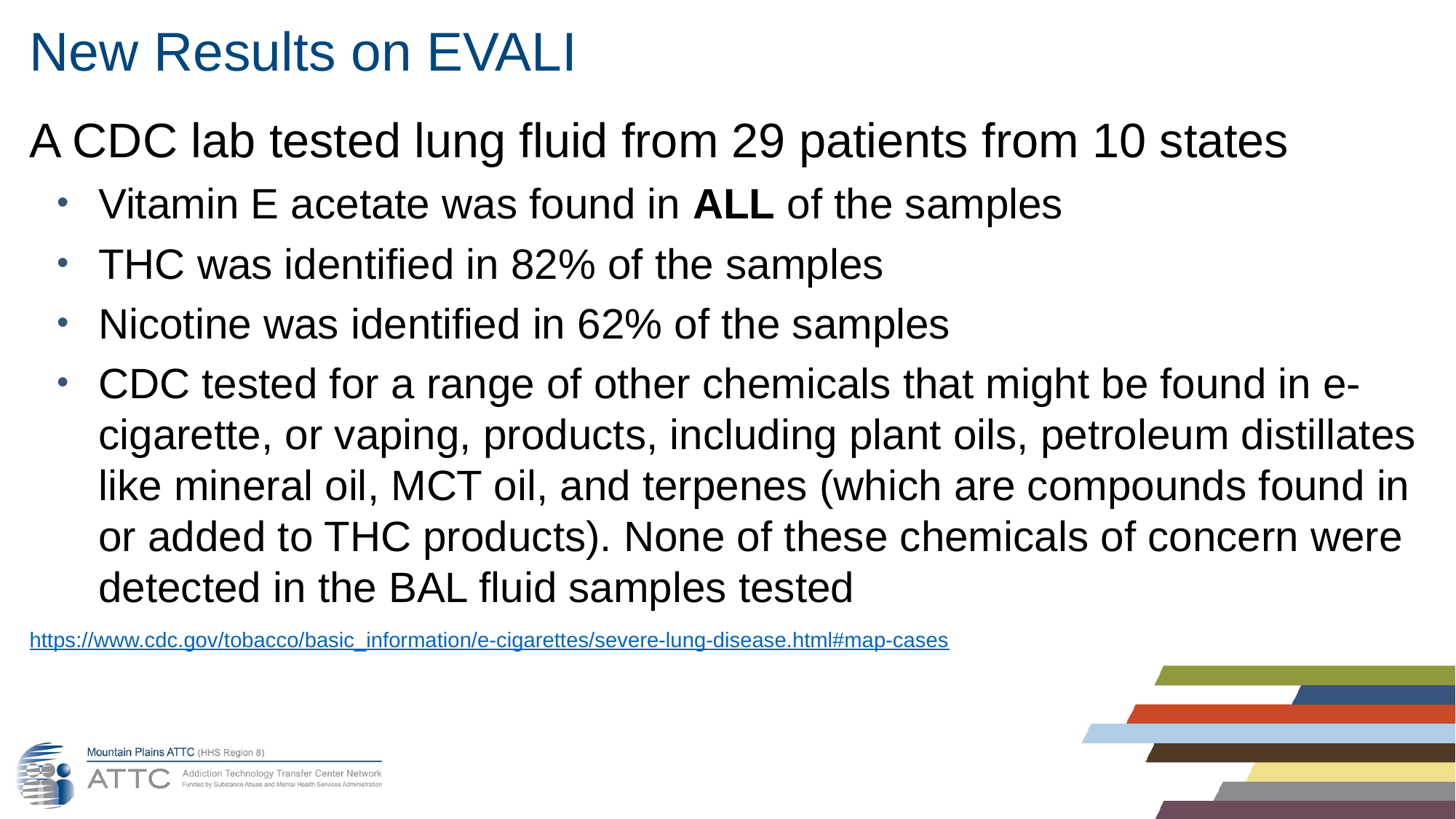

# New Results on EVALI
A CDC lab tested lung fluid from 29 patients from 10 states
Vitamin E acetate was found in ALL of the samples
THC was identified in 82% of the samples
Nicotine was identified in 62% of the samples
CDC tested for a range of other chemicals that might be found in e-cigarette, or vaping, products, including plant oils, petroleum distillates like mineral oil, MCT oil, and terpenes (which are compounds found in or added to THC products). None of these chemicals of concern were detected in the BAL fluid samples tested
https://www.cdc.gov/tobacco/basic_information/e-cigarettes/severe-lung-disease.html#map-cases